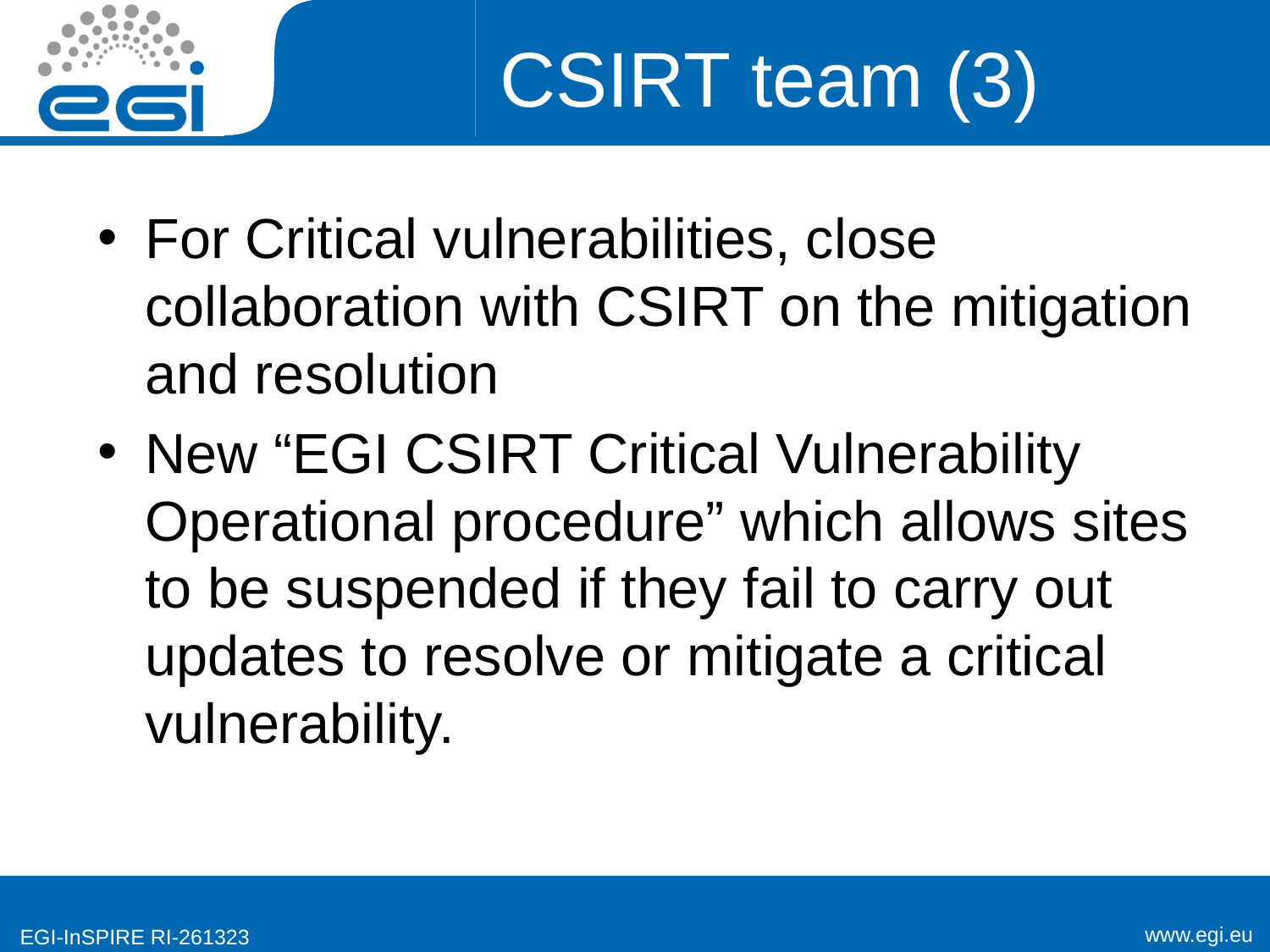

# CSIRT team (3)
For Critical vulnerabilities, close collaboration with CSIRT on the mitigation and resolution
New “EGI CSIRT Critical Vulnerability Operational procedure” which allows sites to be suspended if they fail to carry out updates to resolve or mitigate a critical vulnerability.